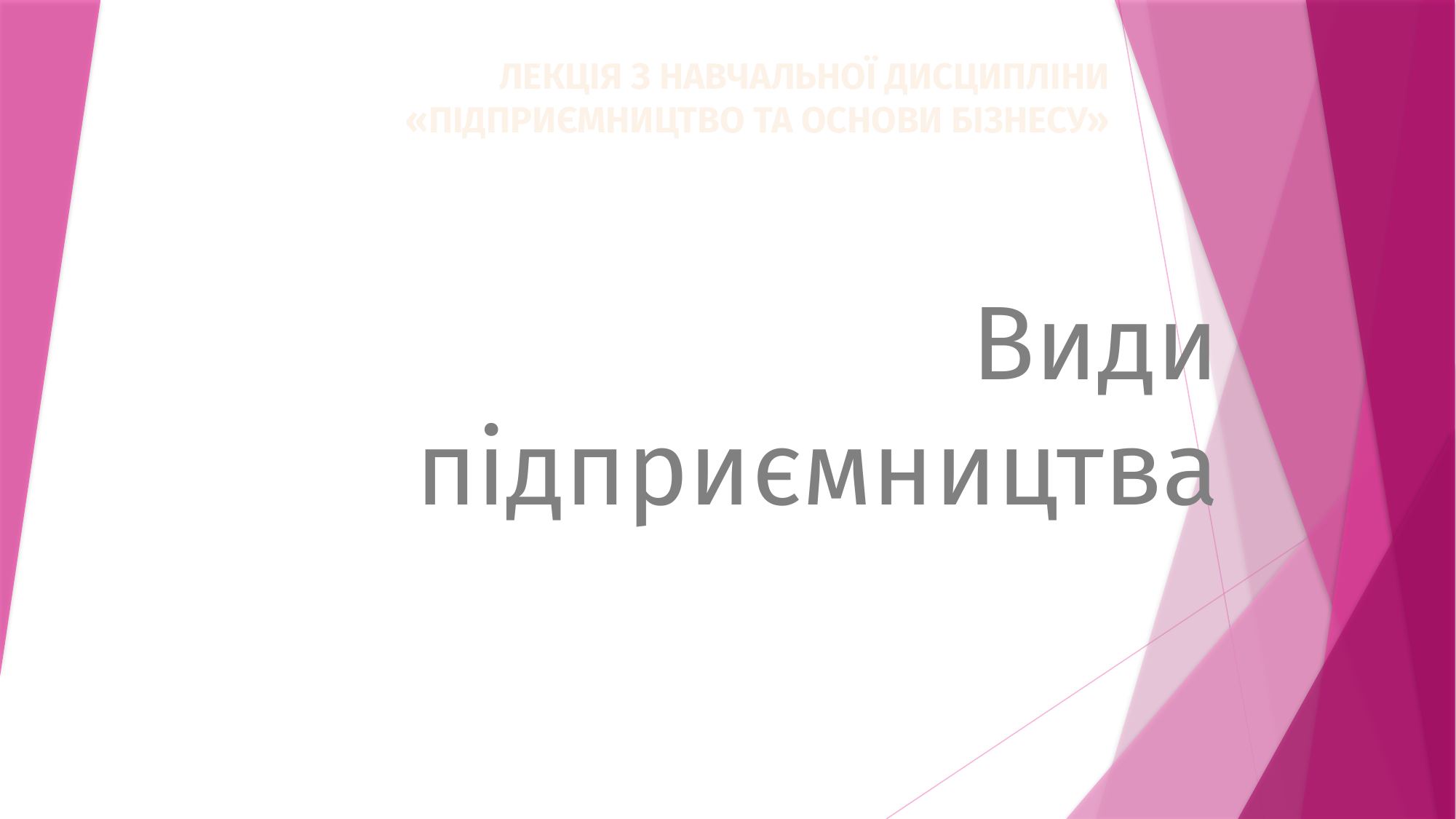

# Лекція з навчальної дисципліни «підприємництво та основи бізнесу»
Види підприємництва